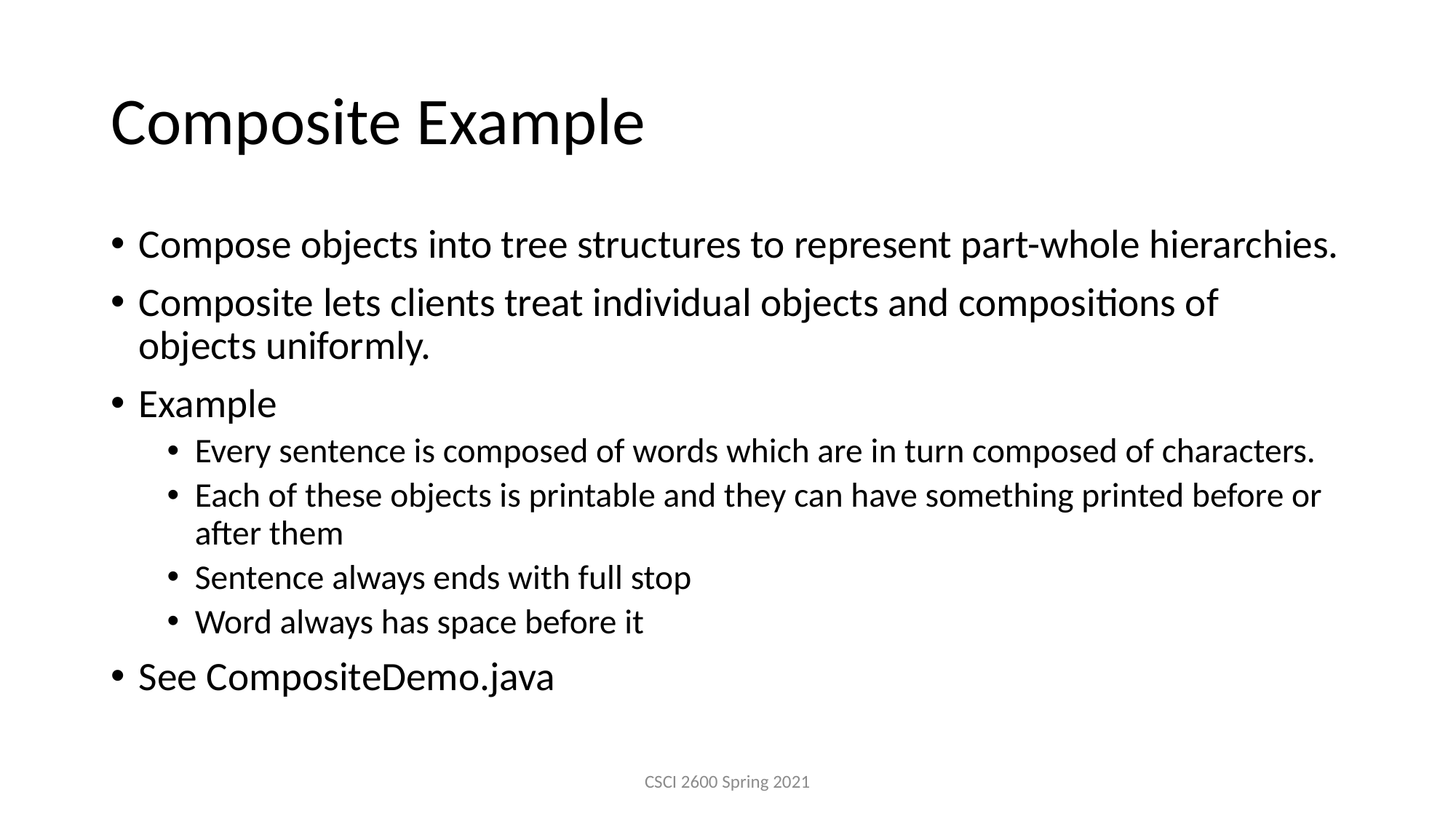

# Composite Example
Compose objects into tree structures to represent part-whole hierarchies.
Composite lets clients treat individual objects and compositions of objects uniformly.
Example
Every sentence is composed of words which are in turn composed of characters.
Each of these objects is printable and they can have something printed before or after them
Sentence always ends with full stop
Word always has space before it
See CompositeDemo.java
CSCI 2600 Spring 2021